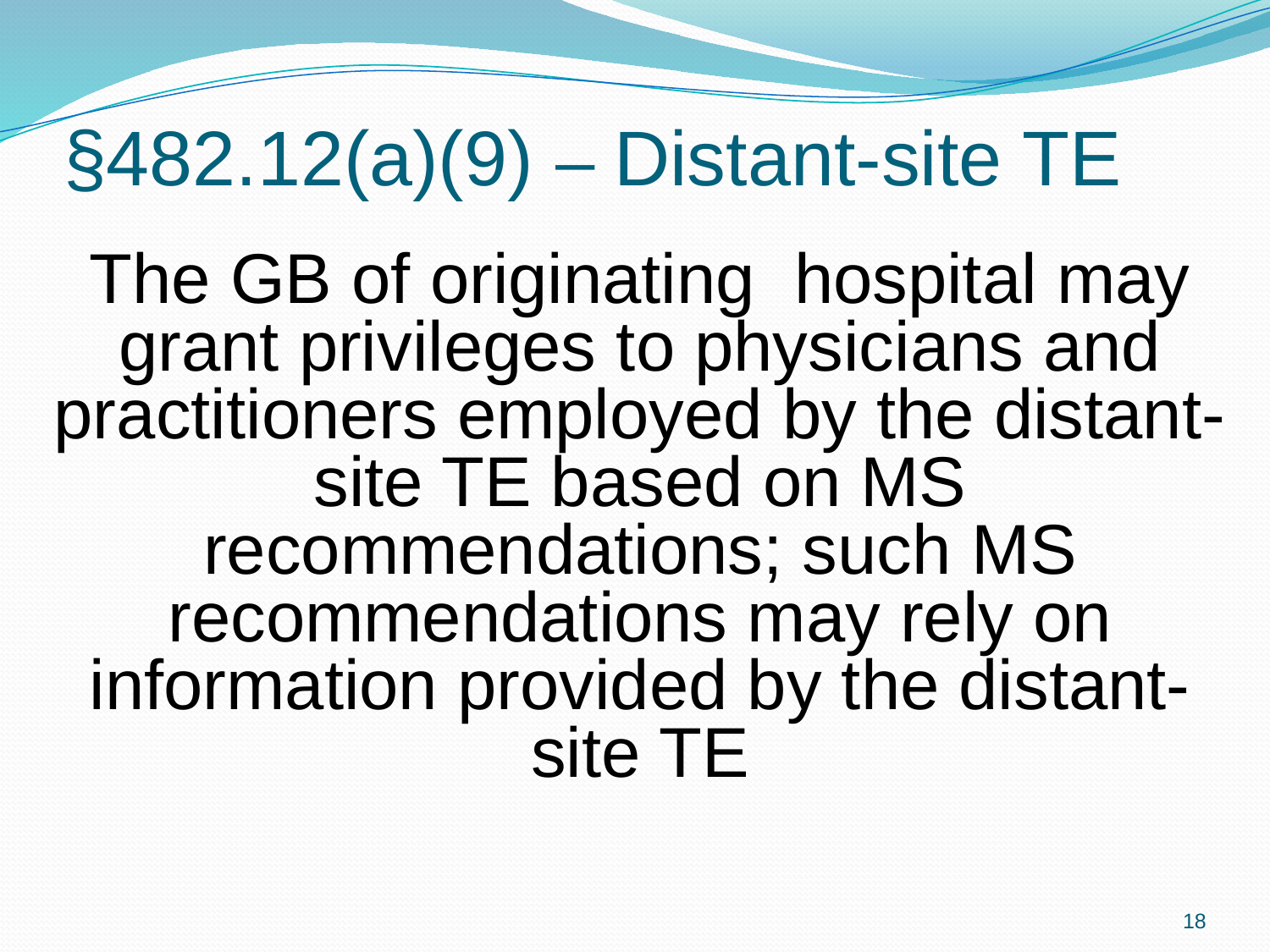

# §482.12(a)(9) – Distant-site TE
The GB of originating  hospital may grant privileges to physicians and practitioners employed by the distant-site TE based on MS recommendations; such MS recommendations may rely on information provided by the distant-site TE
18